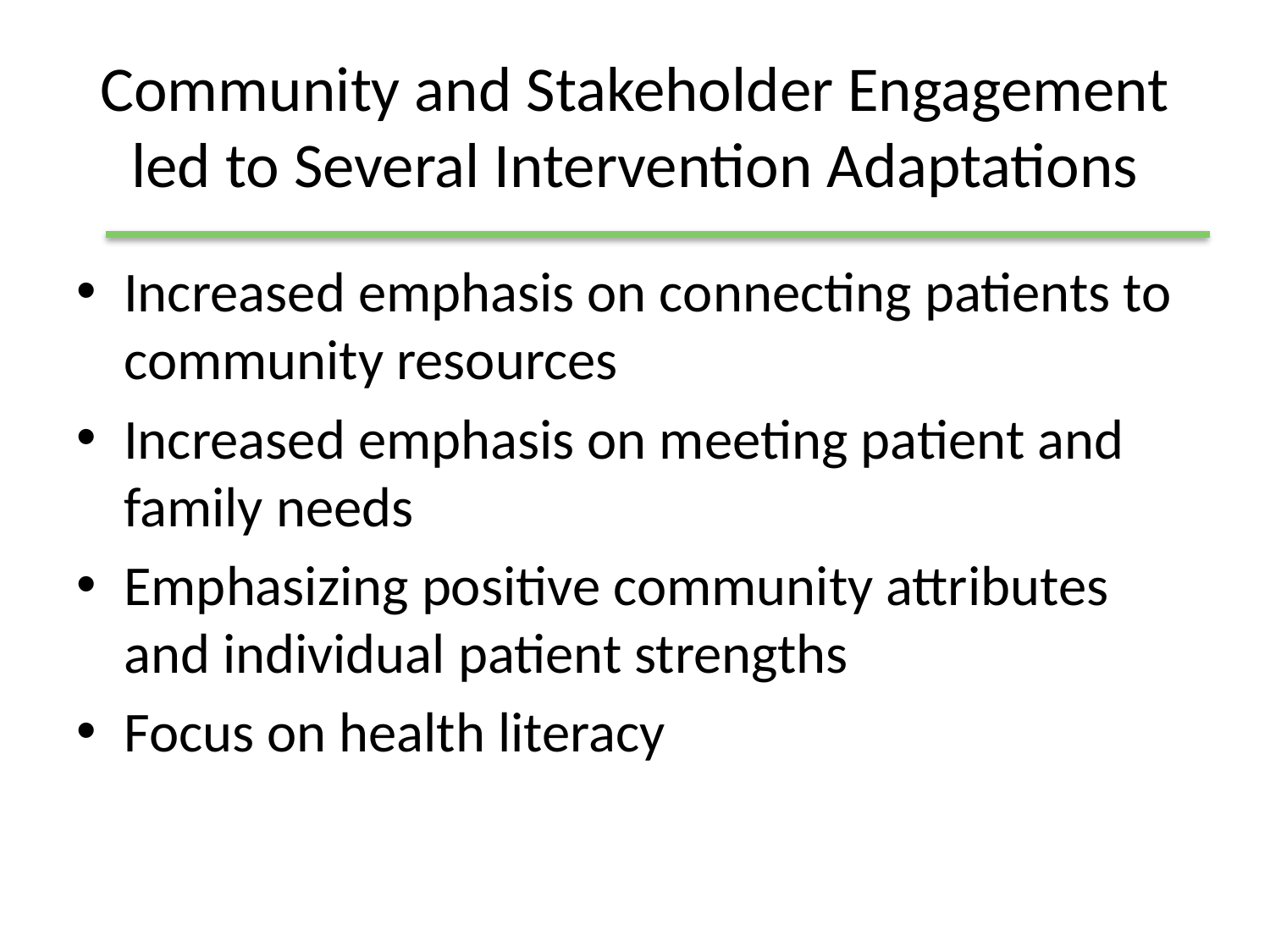

# Community and Stakeholder Engagement led to Several Intervention Adaptations
Increased emphasis on connecting patients to community resources
Increased emphasis on meeting patient and family needs
Emphasizing positive community attributes and individual patient strengths
Focus on health literacy